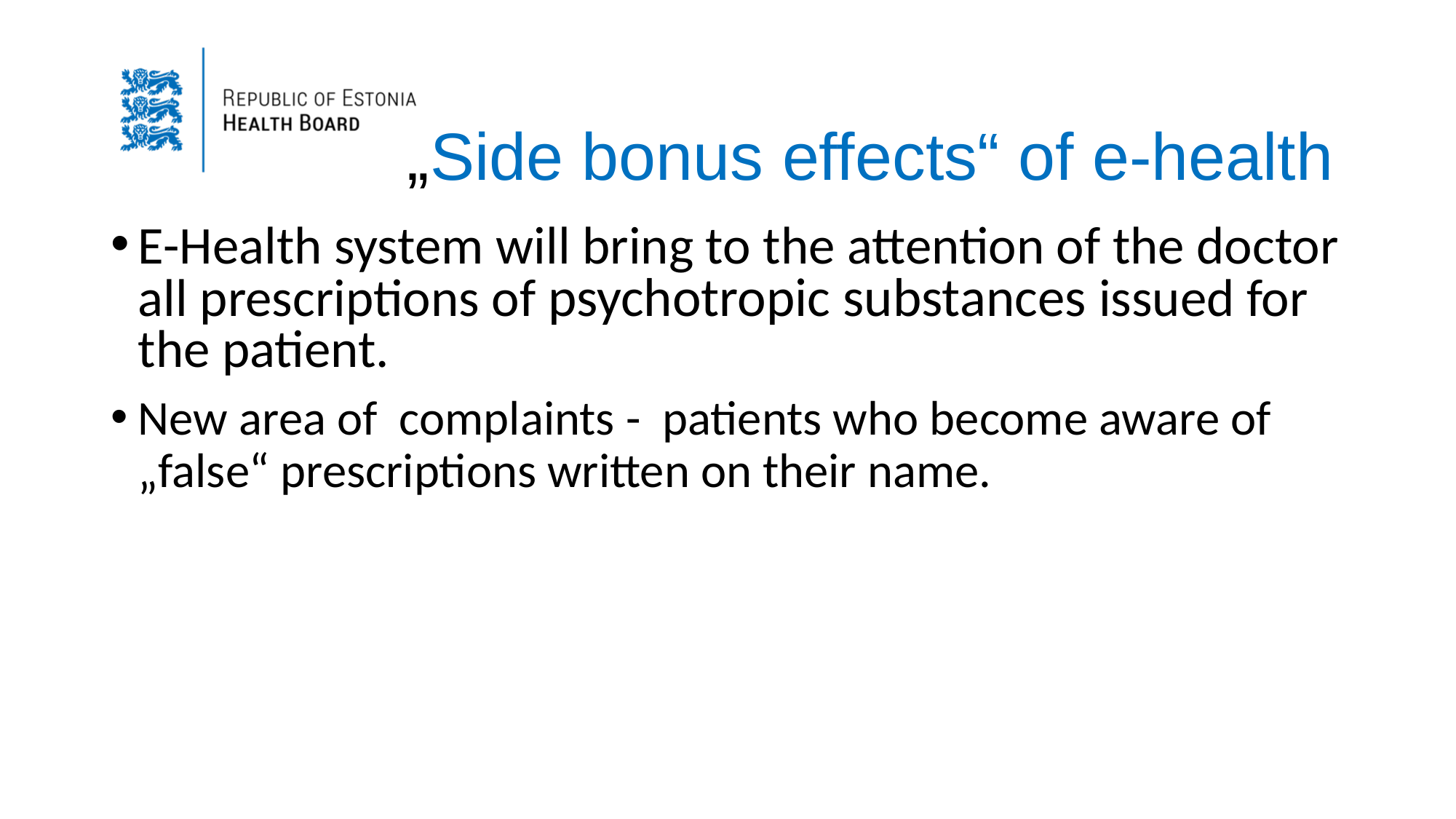

# „Side bonus effects“ of e-health
E-Health system will bring to the attention of the doctor all prescriptions of psychotropic substances issued for the patient.
New area of  complaints -  patients who become aware of „false“ prescriptions written on their name.